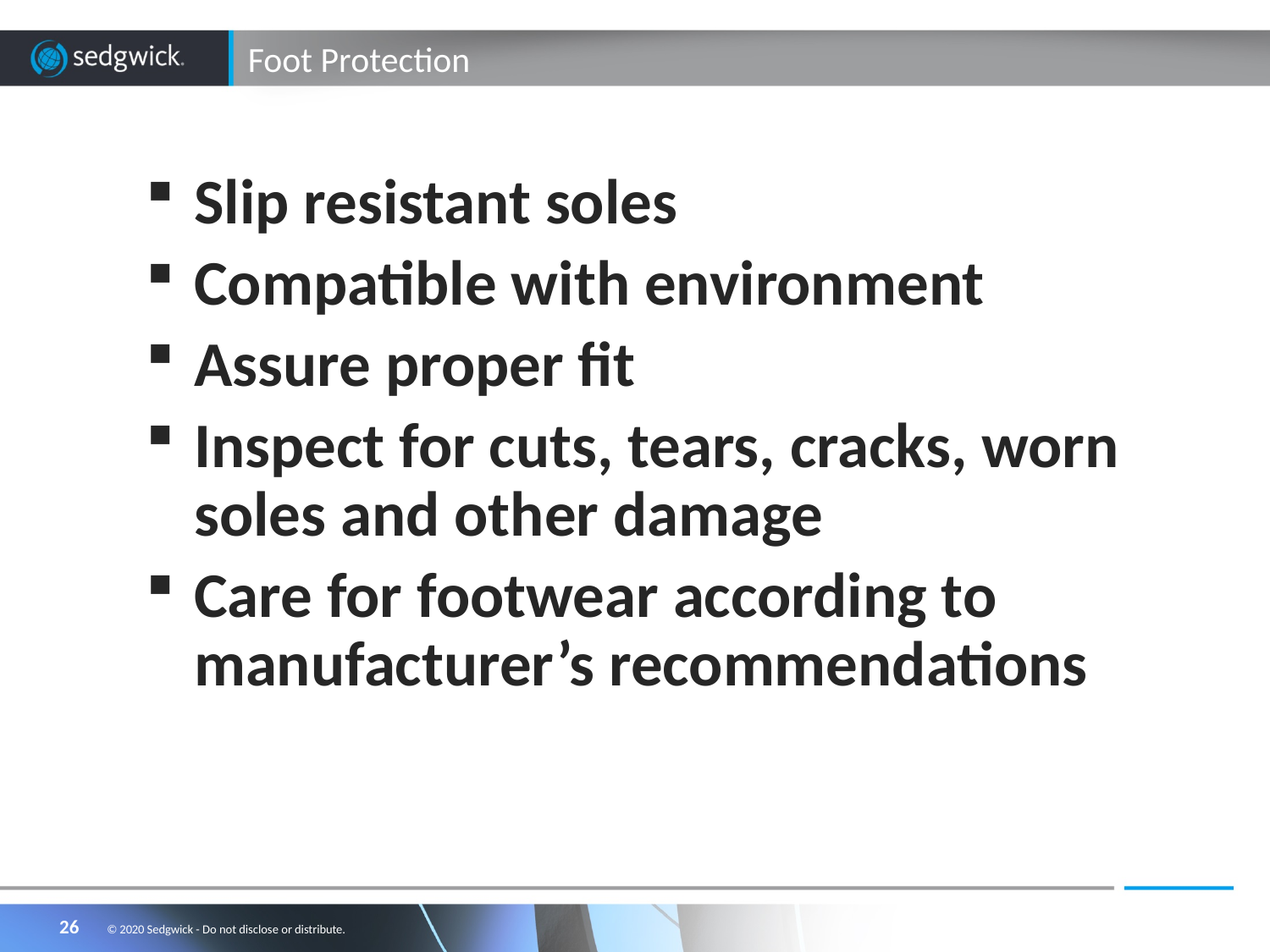

# Foot Protection
Slip resistant soles
Compatible with environment
Assure proper fit
Inspect for cuts, tears, cracks, worn soles and other damage
Care for footwear according to manufacturer’s recommendations